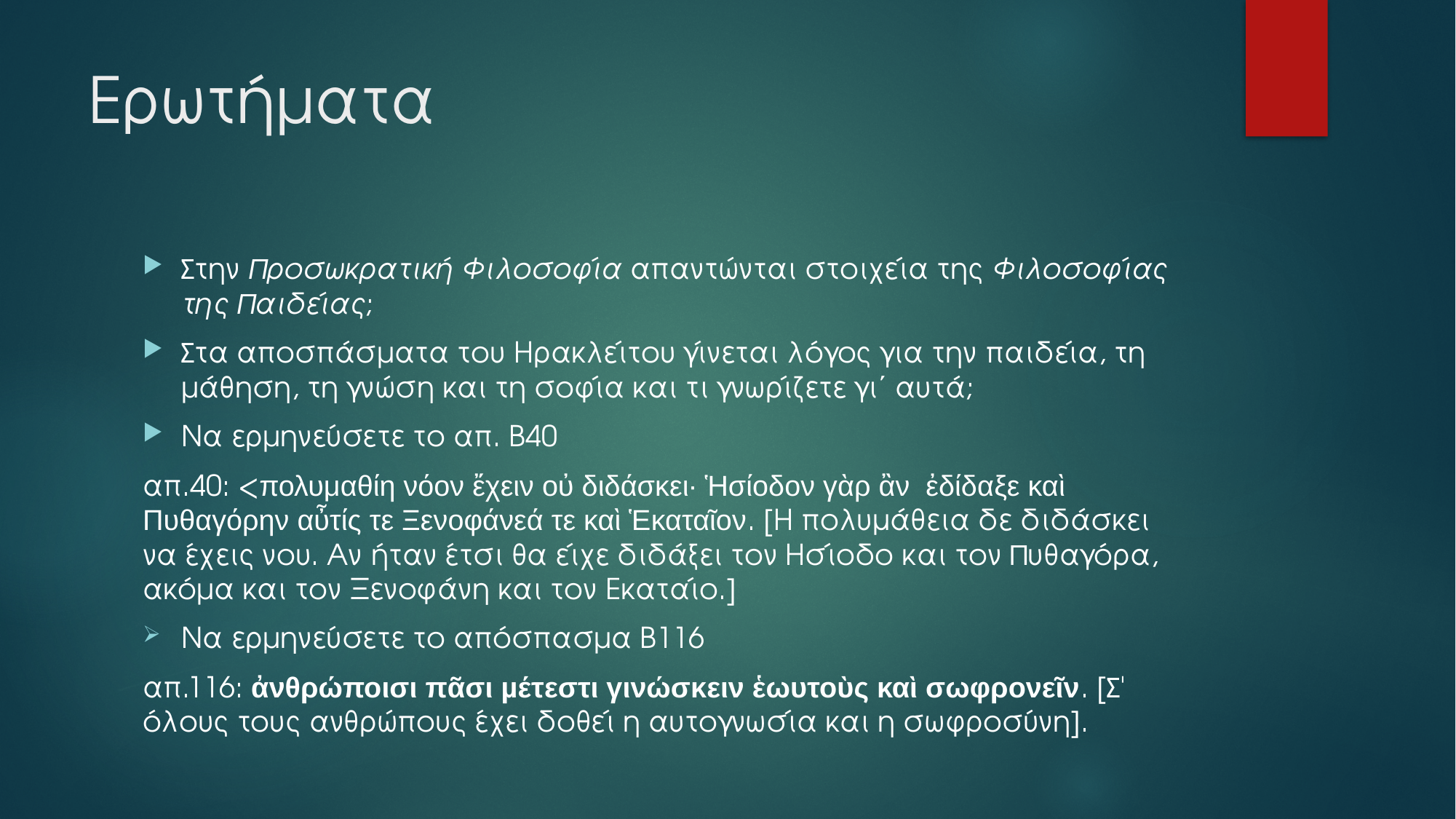

# Ερωτήματα
Στην Προσωκρατική Φιλοσοφία απαντώνται στοιχεία της Φιλοσοφίας της Παιδείας;
Στα αποσπάσματα του Ηρακλείτου γίνεται λόγος για την παιδεία, τη μάθηση, τη γνώση και τη σοφία και τι γνωρίζετε γι΄ αυτά;
Να ερμηνεύσετε το απ. Β40
απ.40: <πολυμαθίη νόον ἔχειν οὐ διδάσκει· Ἡσίοδον γὰρ ἂν  ἐδίδαξε καὶ Πυθαγόρην αὖτίς τε Ξενοφάνεά τε καὶ Ἑκαταῖον. [Η πολυµάθεια δε διδάσκει να έχεις νου. Αν ήταν έτσι θα είχε διδάξει τον Ησίοδο και τον Πυθαγόρα, ακόμα και τον Ξενοφάνη και τον Εκαταίο.]
Να ερμηνεύσετε το απόσπασμα Β116
απ.116: ἀνθρώποισι πᾶσι µέτεστι γινώσκειν ἑωυτοὺς καὶ σωφρονεῖν. [Σ' όλους τους ανθρώπους έχει δοθεί η αυτογνωσία και η σωφροσύνη].